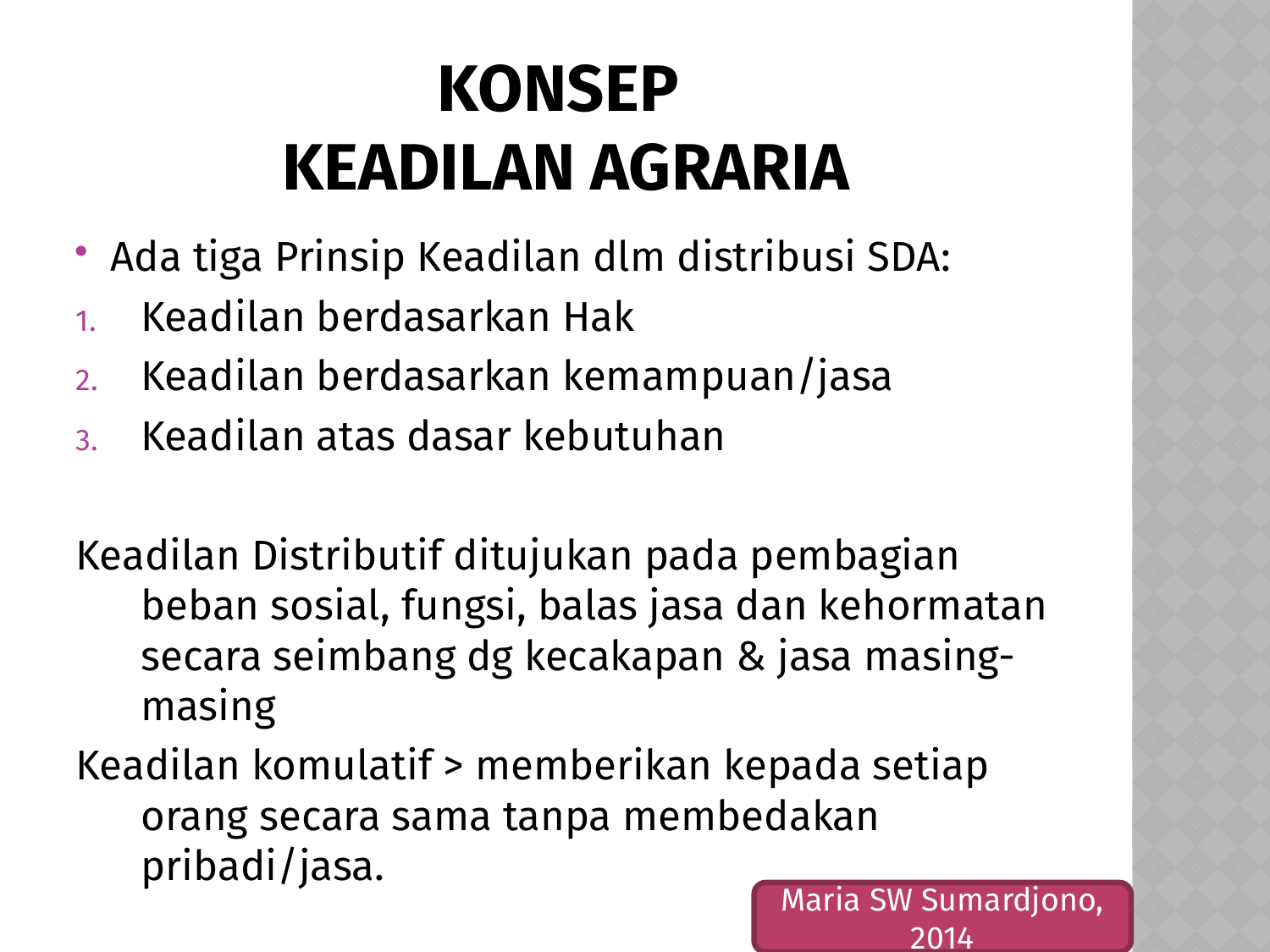

# Konsep Keadilan Agraria
Ada tiga Prinsip Keadilan dlm distribusi SDA:
Keadilan berdasarkan Hak
Keadilan berdasarkan kemampuan/jasa
Keadilan atas dasar kebutuhan

Keadilan Distributif ditujukan pada pembagian beban sosial, fungsi, balas jasa dan kehormatan secara seimbang dg kecakapan & jasa masing-masing
Keadilan komulatif > memberikan kepada setiap orang secara sama tanpa membedakan pribadi/jasa.
Maria SW Sumardjono, 2014